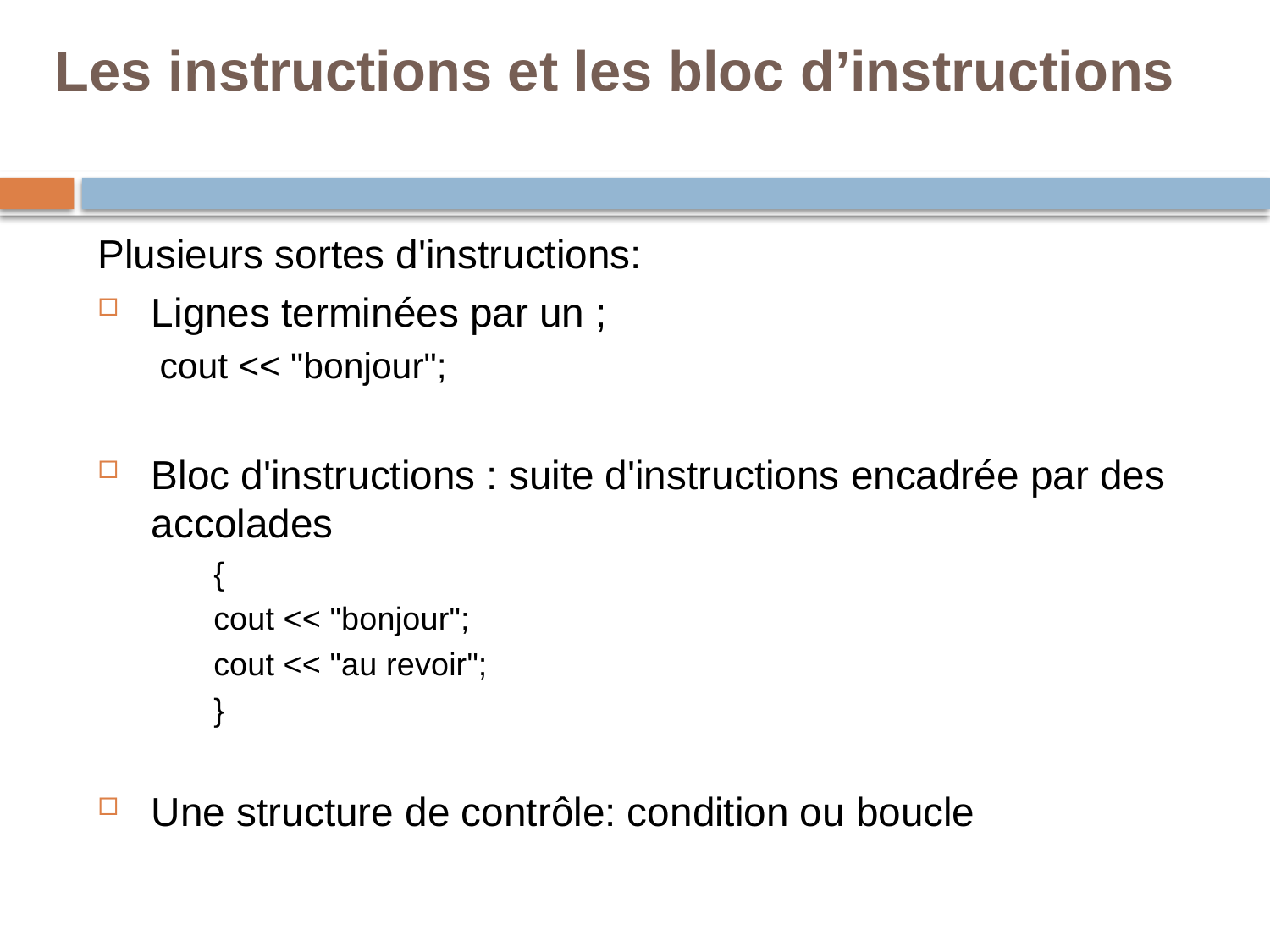

Les instructions et les bloc d’instructions
Plusieurs sortes d'instructions:
Lignes terminées par un ;
cout << "bonjour";

Bloc d'instructions : suite d'instructions encadrée par des accolades
{
cout << "bonjour";
cout << "au revoir";
}

Une structure de contrôle: condition ou boucle